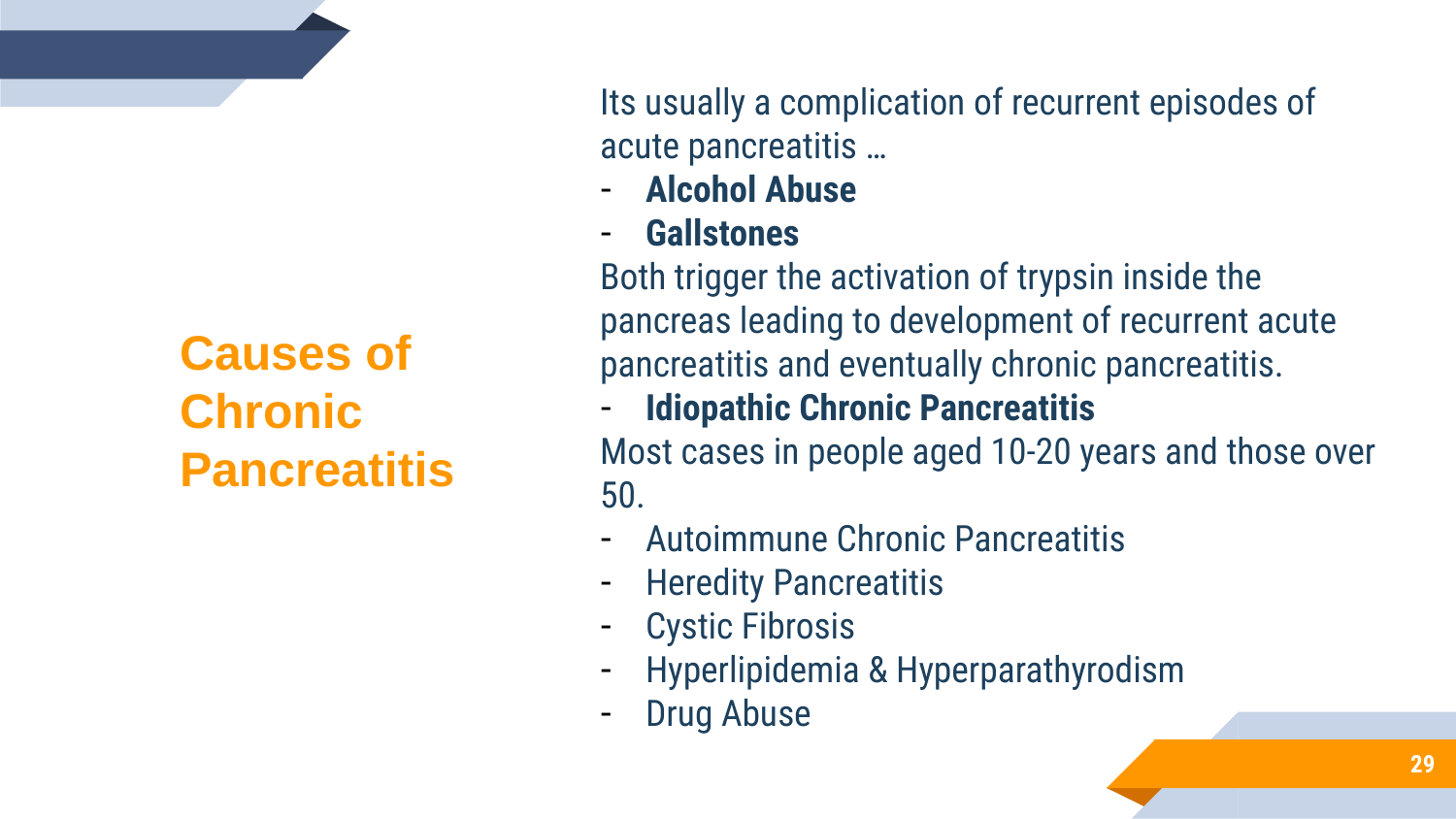

Its usually a complication of recurrent episodes of acute pancreatitis …
Alcohol Abuse
Gallstones
Both trigger the activation of trypsin inside the pancreas leading to development of recurrent acute pancreatitis and eventually chronic pancreatitis.
Idiopathic Chronic Pancreatitis
Most cases in people aged 10-20 years and those over 50.
Autoimmune Chronic Pancreatitis
Heredity Pancreatitis
Cystic Fibrosis
Hyperlipidemia & Hyperparathyrodism
Drug Abuse
Causes of Chronic Pancreatitis
29